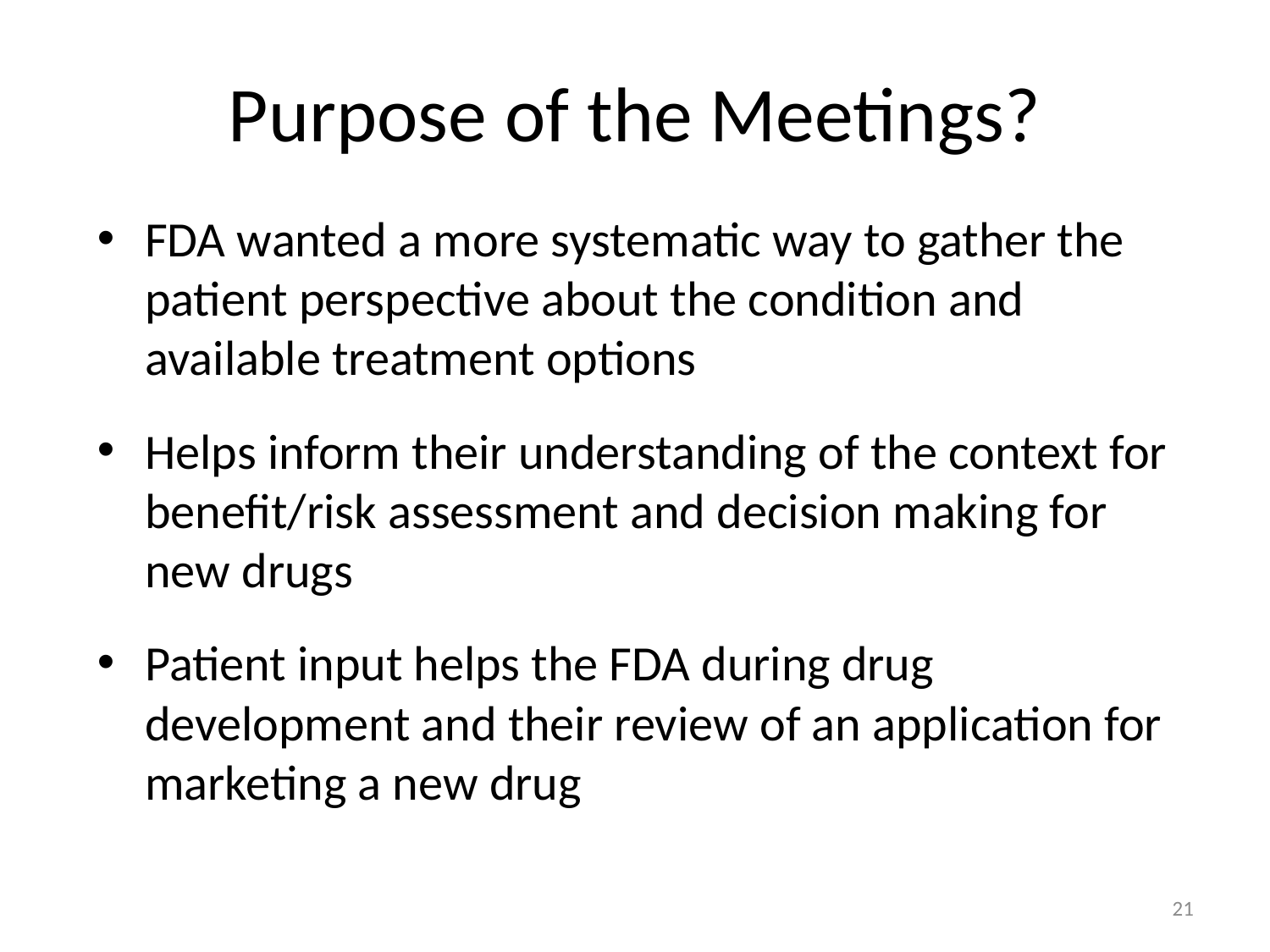

# Purpose of the Meetings?
FDA wanted a more systematic way to gather the patient perspective about the condition and available treatment options

Helps inform their understanding of the context for benefit/risk assessment and decision making for new drugs

Patient input helps the FDA during drug development and their review of an application for marketing a new drug
21